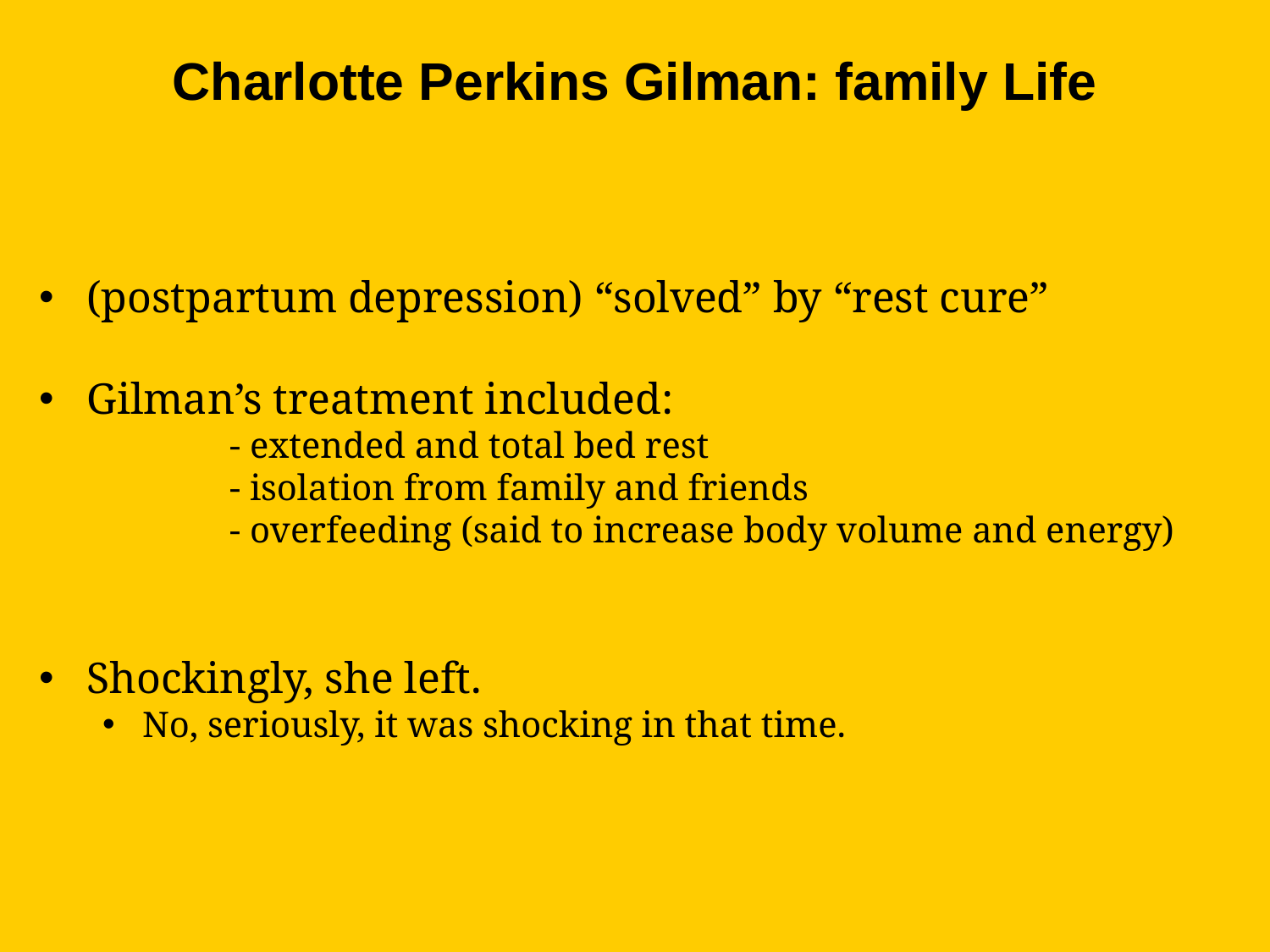

# Charlotte Perkins Gilman: family Life
(postpartum depression) “solved” by “rest cure”

Gilman’s treatment included:
	- extended and total bed rest
	- isolation from family and friends
	- overfeeding (said to increase body volume and energy)

Shockingly, she left.
No, seriously, it was shocking in that time.